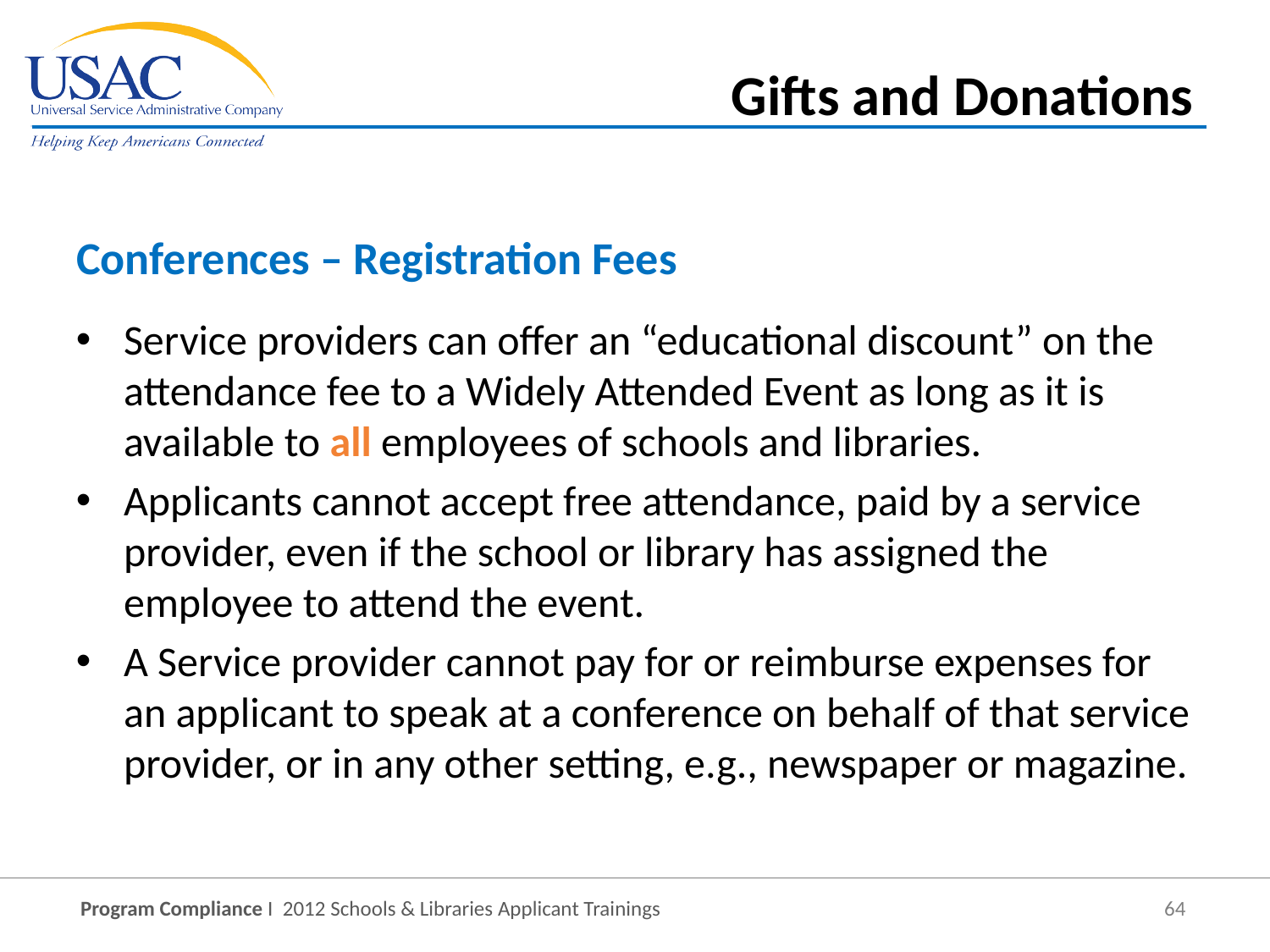

Gifts and Donations

Conferences – Registration Fees
Service providers can offer an “educational discount” on the attendance fee to a Widely Attended Event as long as it is available to all employees of schools and libraries.
Applicants cannot accept free attendance, paid by a service provider, even if the school or library has assigned the employee to attend the event.
A Service provider cannot pay for or reimburse expenses for an applicant to speak at a conference on behalf of that service provider, or in any other setting, e.g., newspaper or magazine.